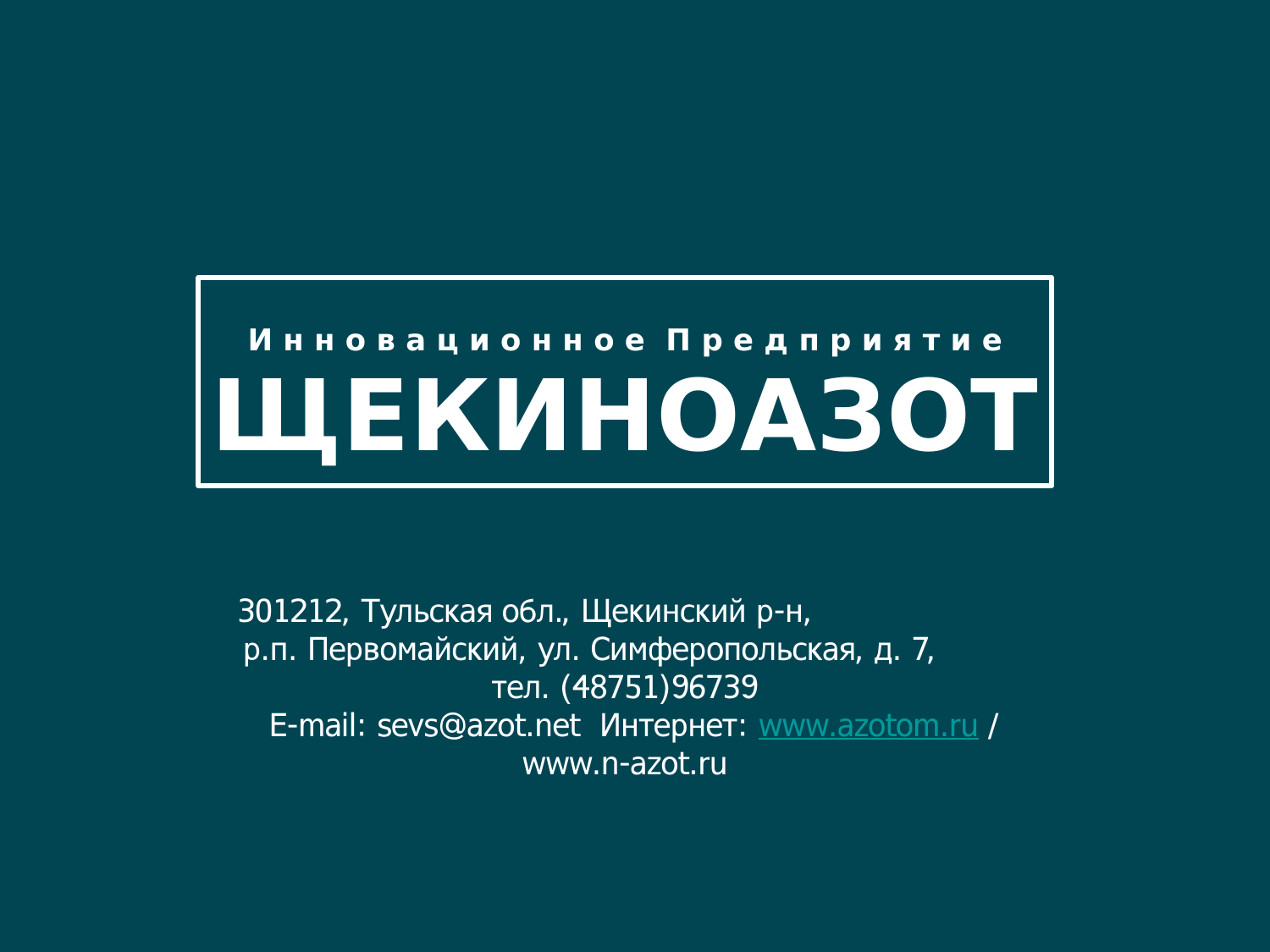

И н н о в а ц и о н н о е  П р е д п р и я т и е

ЩЕКИНОАЗОТ
301212, Тульская обл., Щекинский р-н,                     р.п. Первомайский, ул. Симферопольская, д. 7,        тел. (48751)96739
  E-mail: sevs@azot.net  Интернет: www.azotom.ru / www.n-azot.ru